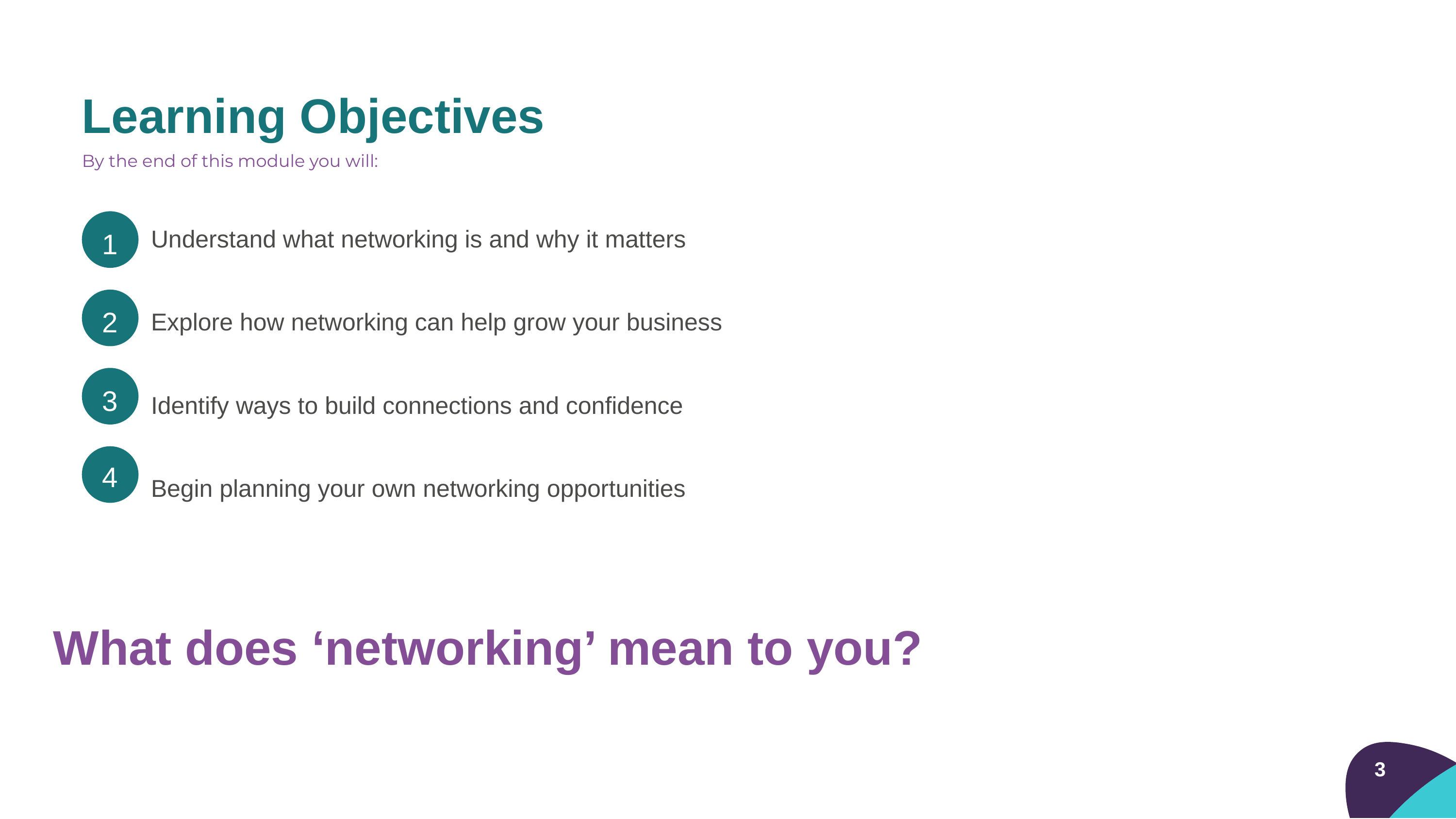

Learning Objectives
By the end of this module you will:

1
Understand what networking is and why it matters

Explore how networking can help grow your business

Identify ways to build connections and confidence

Begin planning your own networking opportunities

2

3

4
What does ‘networking’ mean to you?

3